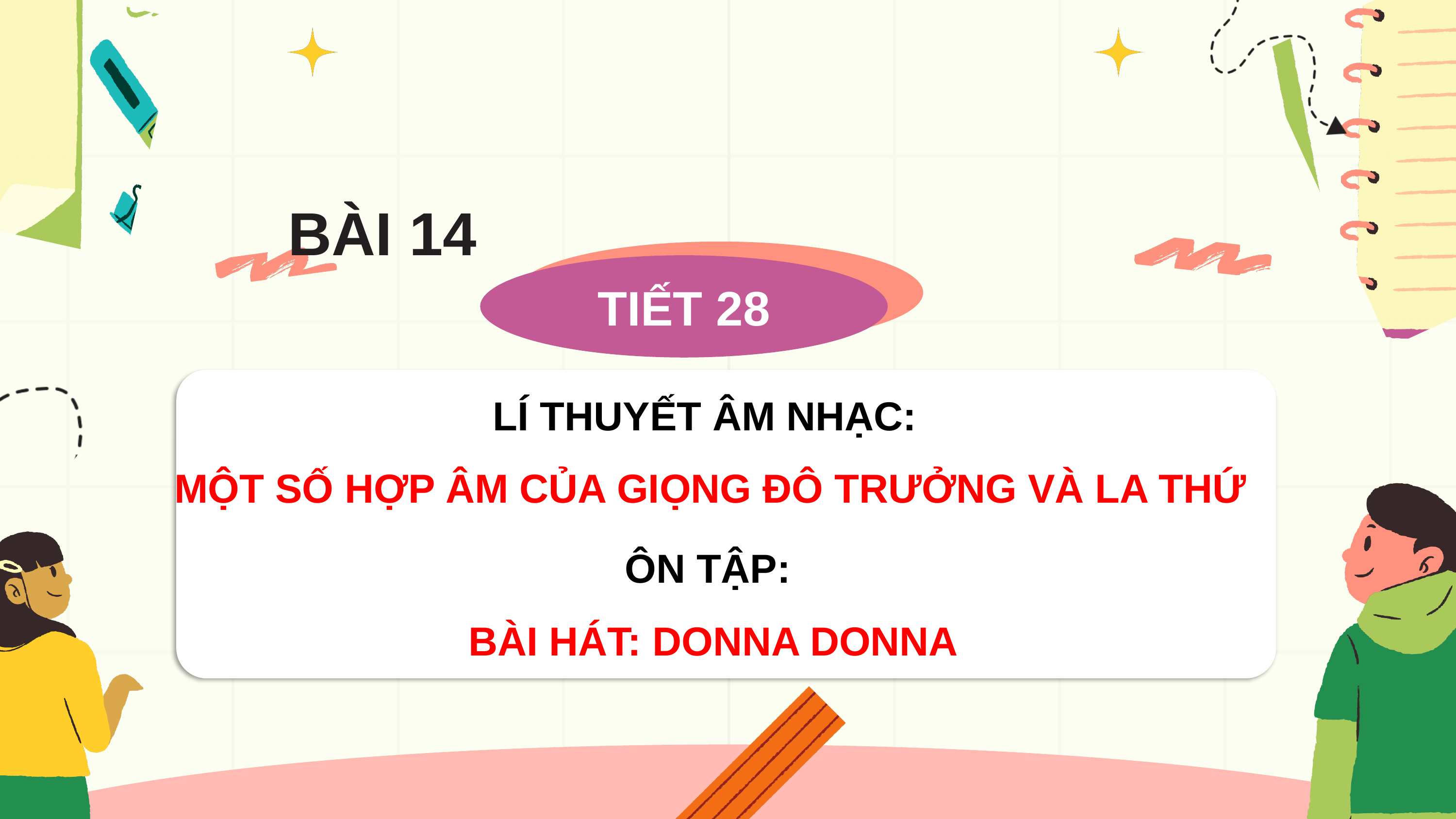

BÀI 14

TIẾT 28

LÍ THUYẾT ÂM NHẠC:
MỘT SỐ HỢP ÂM CỦA GIỌNG ĐÔ TRƯỞNG VÀ LA THỨ

ÔN TẬP:
BÀI HÁT: DONNA DONNA